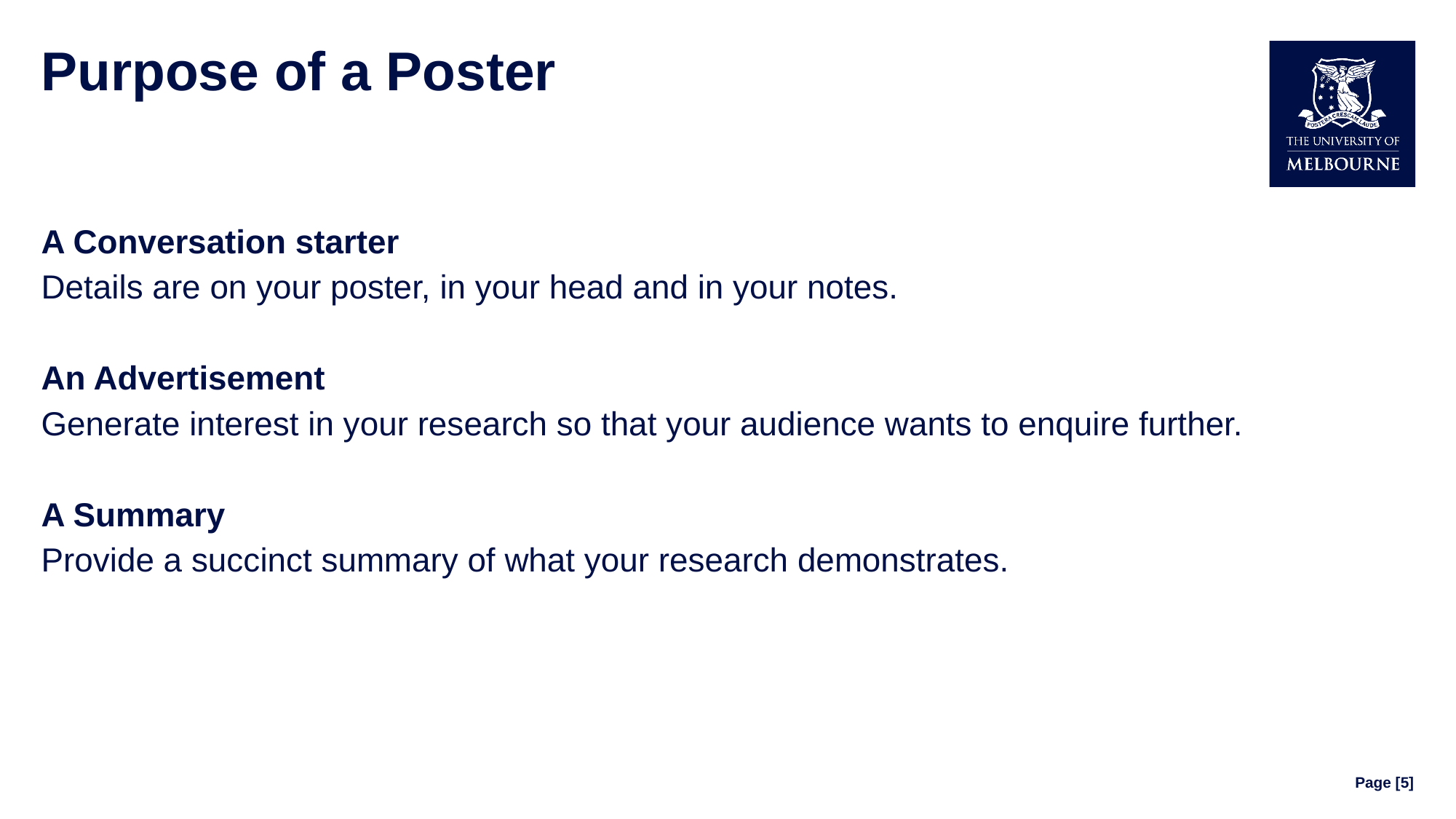

# Purpose of a Poster
A Conversation starter
Details are on your poster, in your head and in your notes.

An Advertisement
Generate interest in your research so that your audience wants to enquire further.

A Summary
Provide a succinct summary of what your research demonstrates.

Page [5]